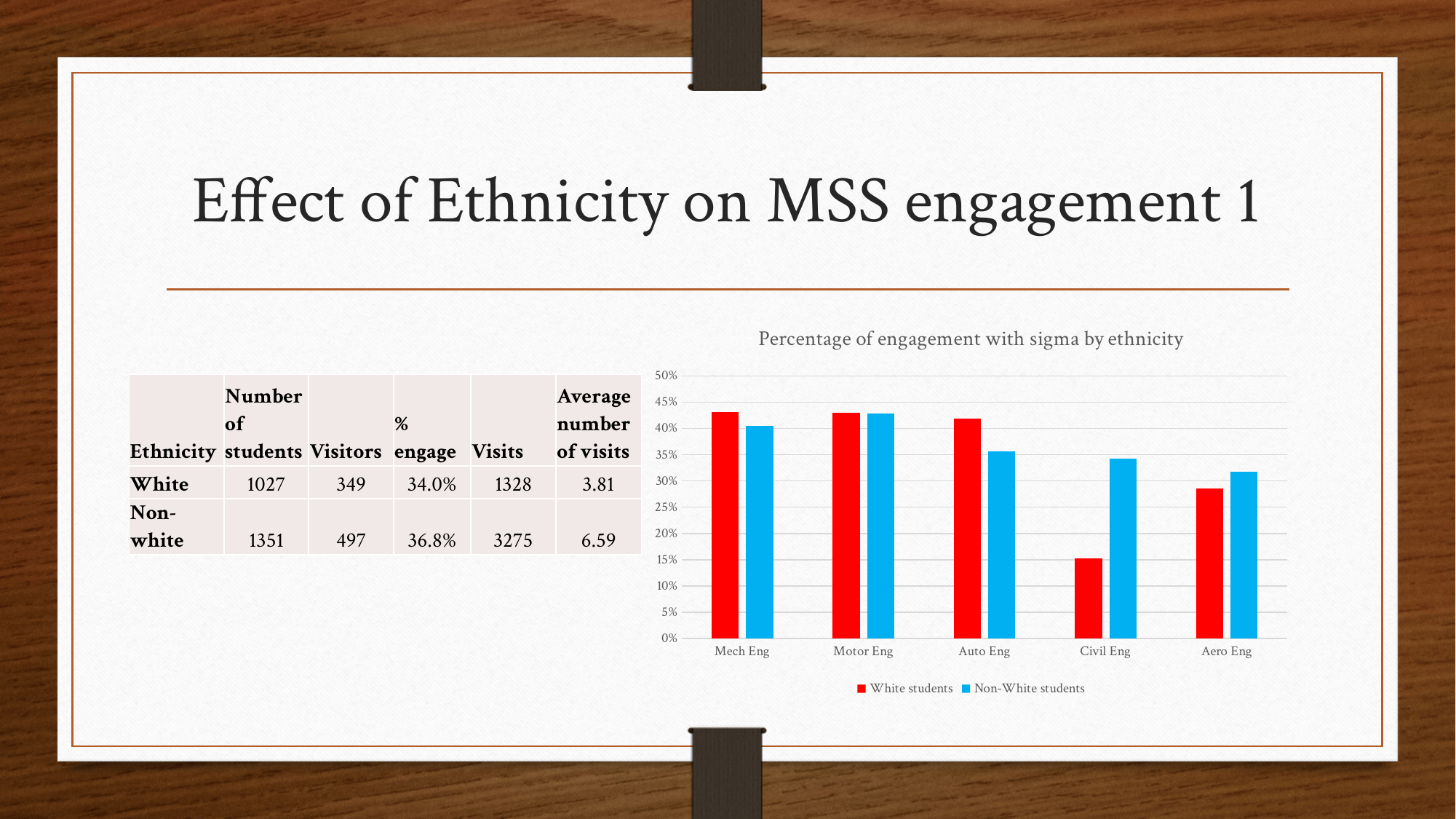

# Effect of Ethnicity on MSS engagement 1

### Chart: Percentage of engagement with sigma by ethnicity

| Category | White students | Non-White students |
|---|---|---|
| Mech Eng | 0.43131868131868134 | 0.4043824701195219 |
| Motor Eng | 0.42953020134228187 | 0.42857142857142855 |
| Auto Eng | 0.41843971631205673 | 0.35585585585585583 |
| Civil Eng | 0.1524822695035461 | 0.34232365145228216 |
| Aero Eng | 0.2857142857142857 | 0.3181818181818182 |
| Ethnicity | Number of students | Visitors | % engage | Visits | Average number of visits |
| --- | --- | --- | --- | --- | --- |
| White | 1027 | 349 | 34.0% | 1328 | 3.81 |
| Non-white | 1351 | 497 | 36.8% | 3275 | 6.59 |